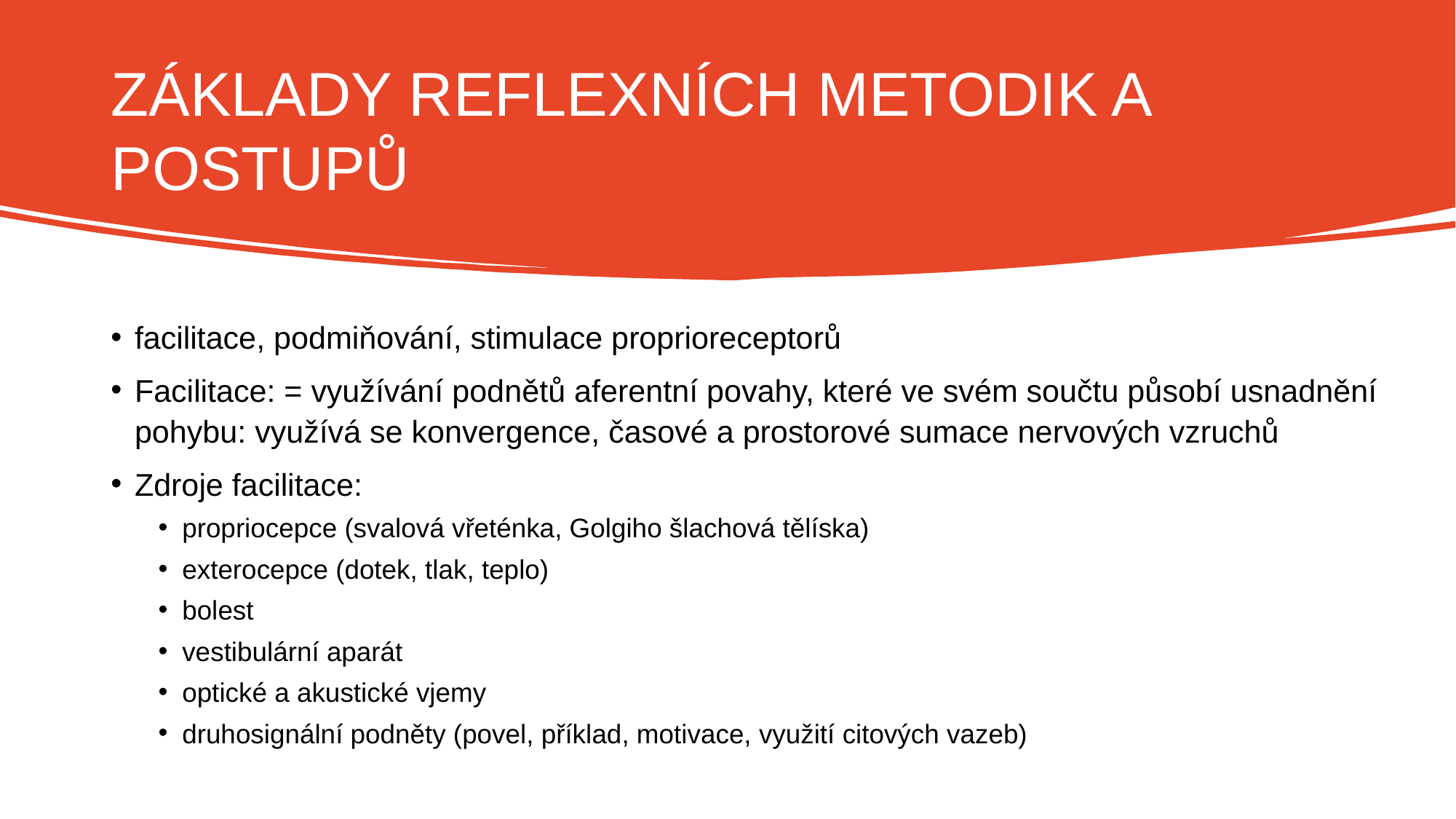

# ZÁKLADY REFLEXNÍCH METODIK A POSTUPŮ
facilitace, podmiňování, stimulace proprioreceptorů
Facilitace: = využívání podnětů aferentní povahy, které ve svém součtu působí usnadnění pohybu: využívá se konvergence, časové a prostorové sumace nervových vzruchů
Zdroje facilitace:
propriocepce (svalová vřeténka, Golgiho šlachová tělíska)
exterocepce (dotek, tlak, teplo)
bolest
vestibulární aparát
optické a akustické vjemy
druhosignální podněty (povel, příklad, motivace, využití citových vazeb)